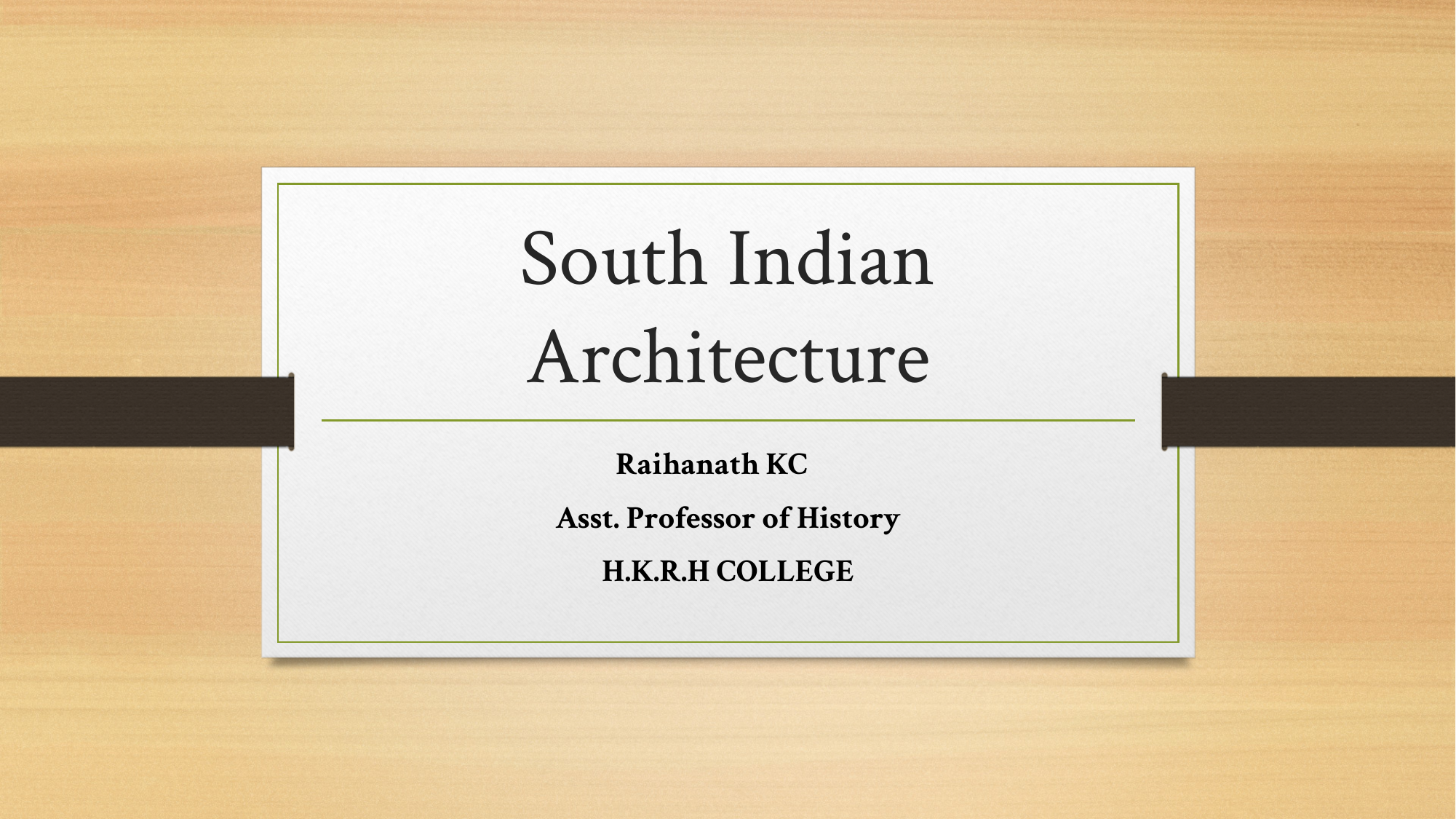

# South Indian Architecture
Raihanath KC
Asst. Professor of History
H.K.R.H COLLEGE